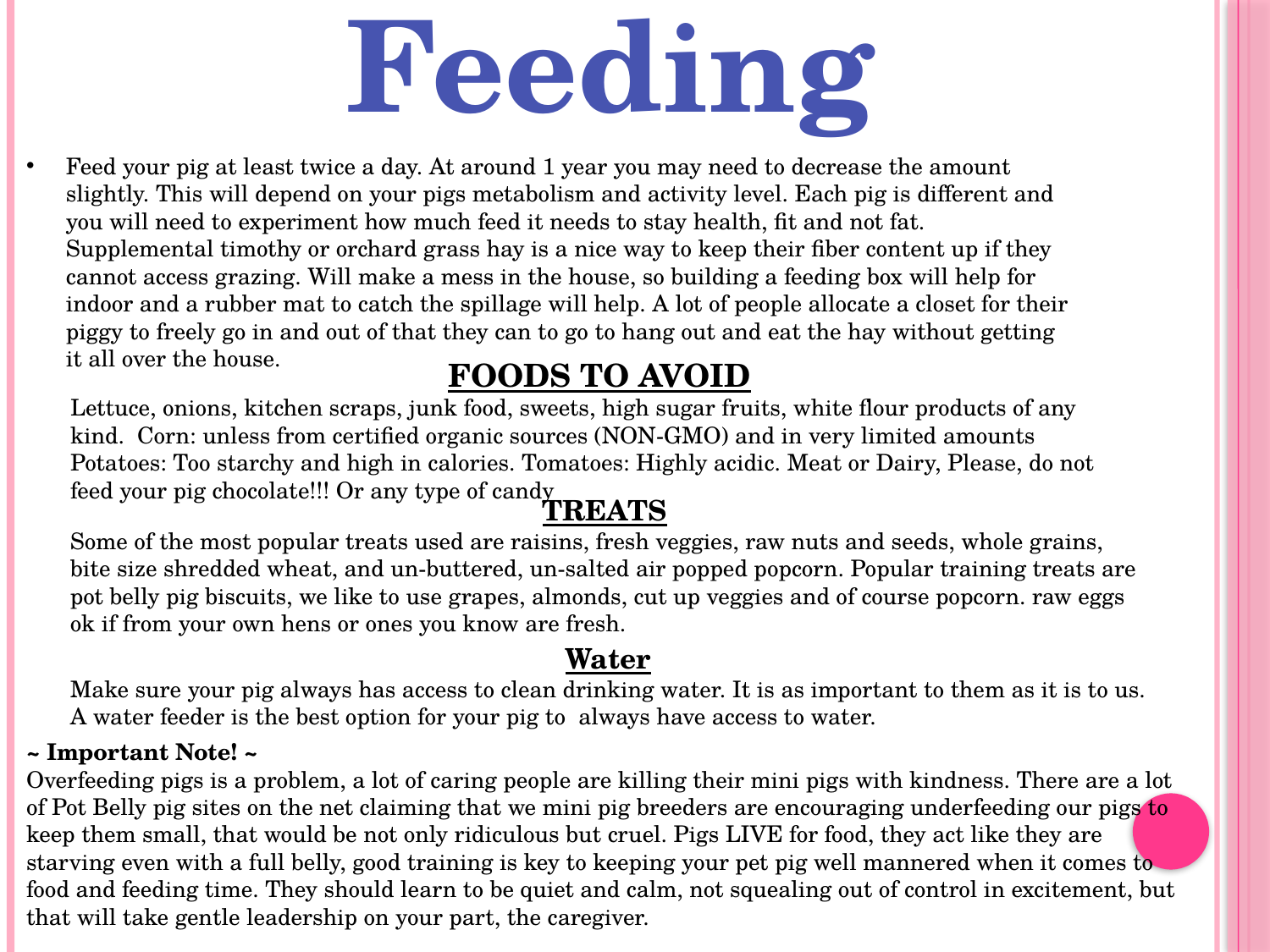

Feeding
Feed your pig at least twice a day. At around 1 year you may need to decrease the amount slightly. This will depend on your pigs metabolism and activity level. Each pig is different and you will need to experiment how much feed it needs to stay health, fit and not fat. Supplemental timothy or orchard grass hay is a nice way to keep their fiber content up if they cannot access grazing. Will make a mess in the house, so building a feeding box will help for indoor and a rubber mat to catch the spillage will help. A lot of people allocate a closet for their piggy to freely go in and out of that they can to go to hang out and eat the hay without getting it all over the house.
FOODS TO AVOID
Lettuce, onions, kitchen scraps, junk food, sweets, high sugar fruits, white flour products of any kind.  Corn: unless from certified organic sources (NON-GMO) and in very limited amounts Potatoes: Too starchy and high in calories. Tomatoes: Highly acidic. Meat or Dairy, Please, do not feed your pig chocolate!!! Or any type of candy

TREATS
Some of the most popular treats used are raisins, fresh veggies, raw nuts and seeds, whole grains, bite size shredded wheat, and un-buttered, un-salted air popped popcorn. Popular training treats are pot belly pig biscuits, we like to use grapes, almonds, cut up veggies and of course popcorn. raw eggs ok if from your own hens or ones you know are fresh.

Water
Make sure your pig always has access to clean drinking water. It is as important to them as it is to us. A water feeder is the best option for your pig to  always have access to water.

~ Important Note! ~
Overfeeding pigs is a problem, a lot of caring people are killing their mini pigs with kindness. There are a lot of Pot Belly pig sites on the net claiming that we mini pig breeders are encouraging underfeeding our pigs to keep them small, that would be not only ridiculous but cruel. Pigs LIVE for food, they act like they are starving even with a full belly, good training is key to keeping your pet pig well mannered when it comes to food and feeding time. They should learn to be quiet and calm, not squealing out of control in excitement, but that will take gentle leadership on your part, the caregiver.